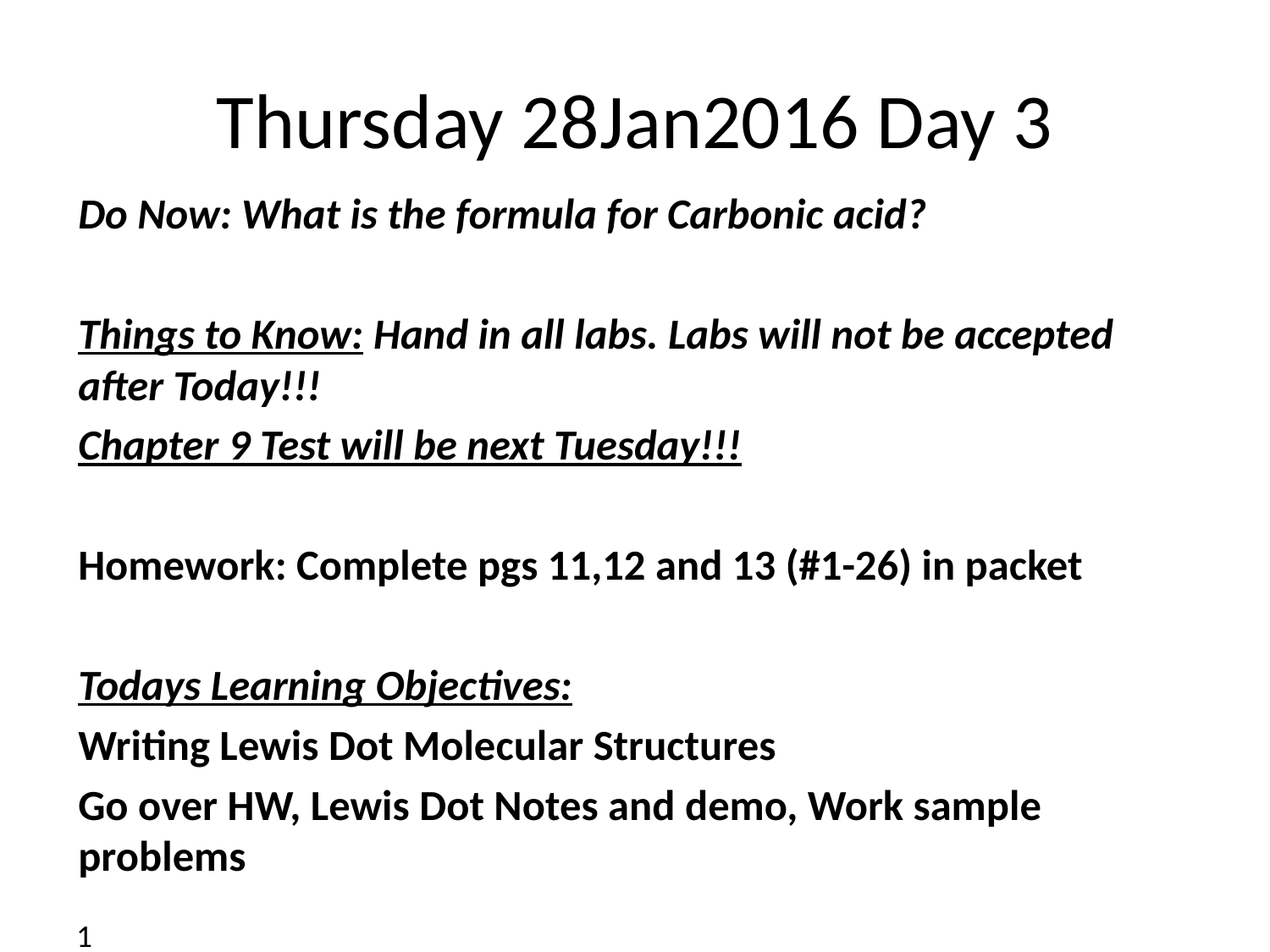

# Thursday 28Jan2016 Day 3
Do Now: What is the formula for Carbonic acid?

Things to Know: Hand in all labs. Labs will not be accepted after Today!!!
Chapter 9 Test will be next Tuesday!!!

Homework: Complete pgs 11,12 and 13 (#1-26) in packet

Todays Learning Objectives:
Writing Lewis Dot Molecular Structures
Go over HW, Lewis Dot Notes and demo, Work sample problems

1